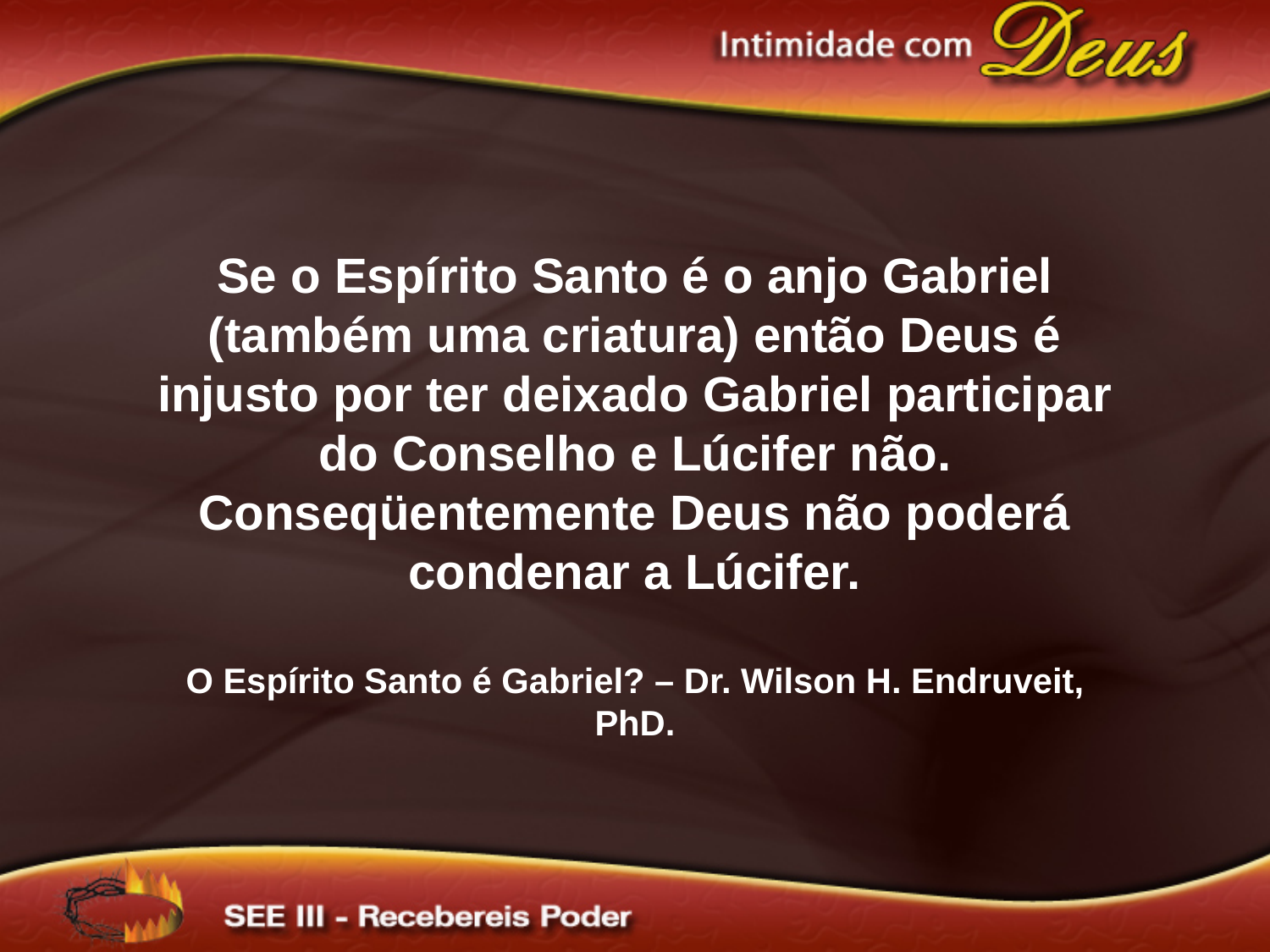

Se o Espírito Santo é o anjo Gabriel (também uma criatura) então Deus é injusto por ter deixado Gabriel participar do Conselho e Lúcifer não. Conseqüentemente Deus não poderá condenar a Lúcifer.

O Espírito Santo é Gabriel? – Dr. Wilson H. Endruveit, PhD.